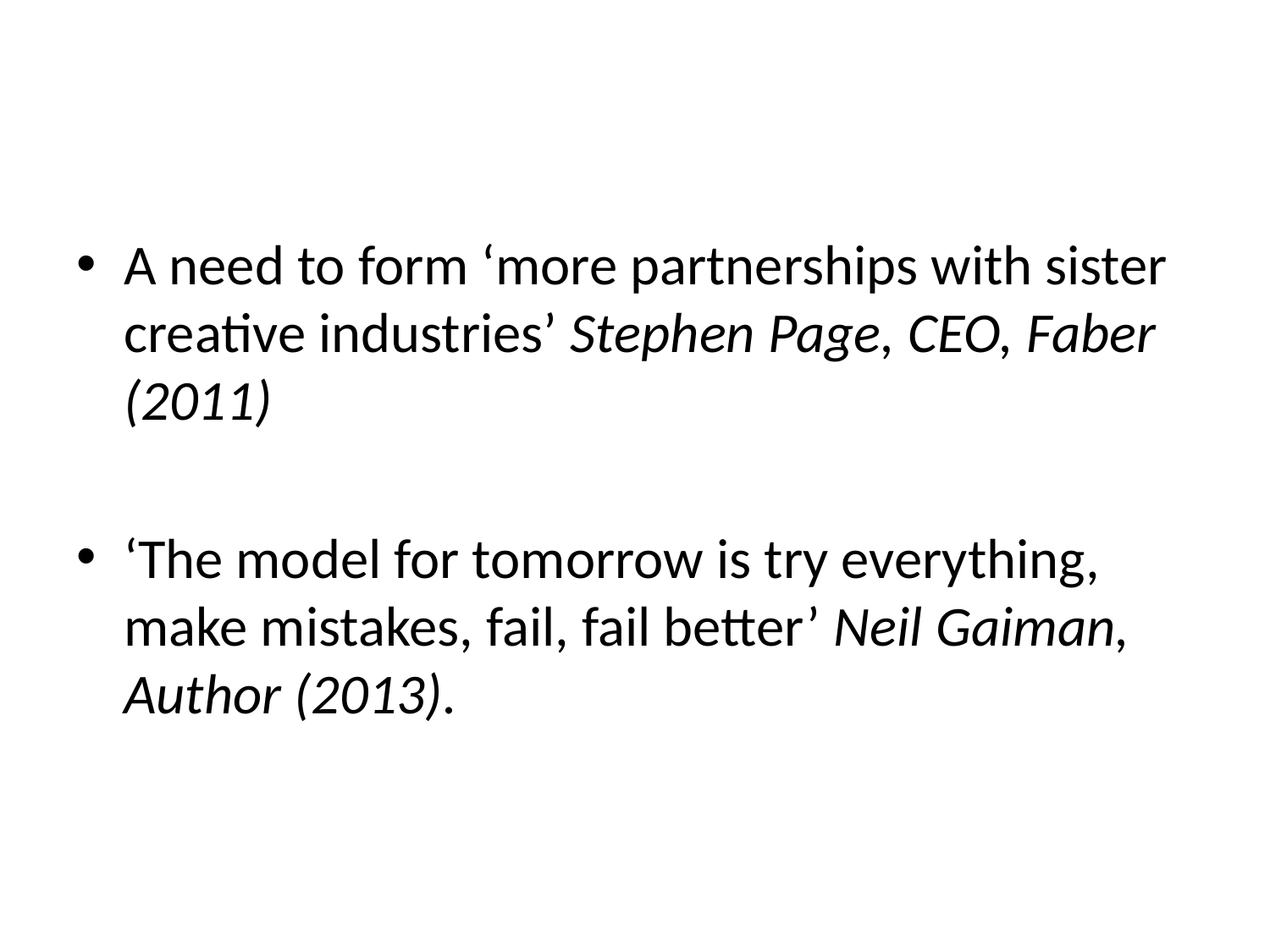

#
A need to form ‘more partnerships with sister creative industries’ Stephen Page, CEO, Faber (2011)

‘The model for tomorrow is try everything, make mistakes, fail, fail better’ Neil Gaiman, Author (2013).